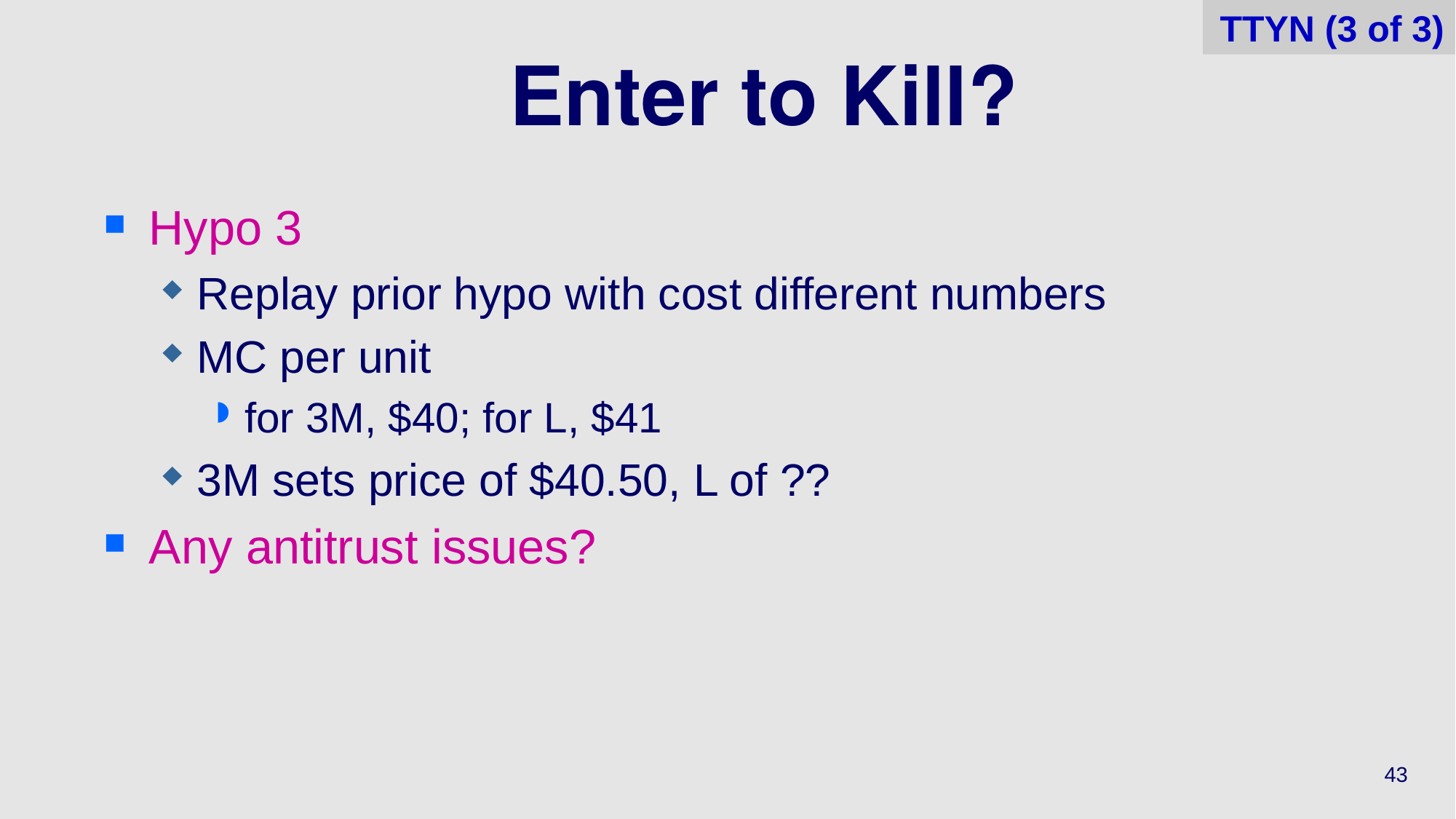

TTYN (3 of 3)
# Enter to Kill?
Hypo 3
Replay prior hypo with cost different numbers
MC per unit
for 3M, $40; for L, $41
3M sets price of $40.50, L of ??
Any antitrust issues?
43